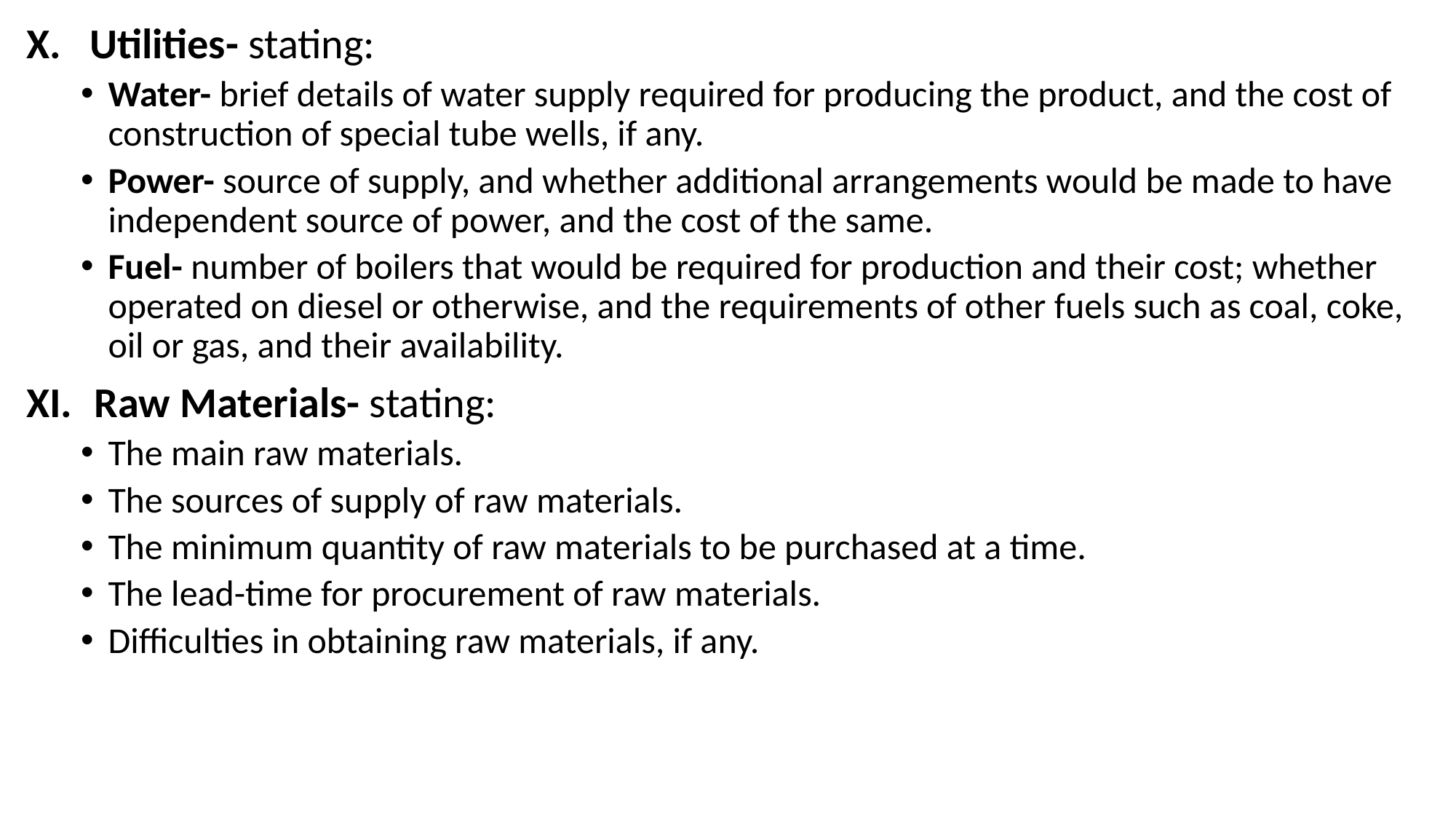

X.   Utilities- stating:
Water- brief details of water supply required for producing the product, and the cost of construction of special tube wells, if any.
Power- source of supply, and whether additional arrangements would be made to have independent source of power, and the cost of the same.
Fuel- number of boilers that would be required for production and their cost; whether operated on diesel or otherwise, and the requirements of other fuels such as coal, coke, oil or gas, and their availability.
Raw Materials- stating:
The main raw materials.
The sources of supply of raw materials.
The minimum quantity of raw materials to be purchased at a time.
The lead-time for procurement of raw materials.
Difficulties in obtaining raw materials, if any.